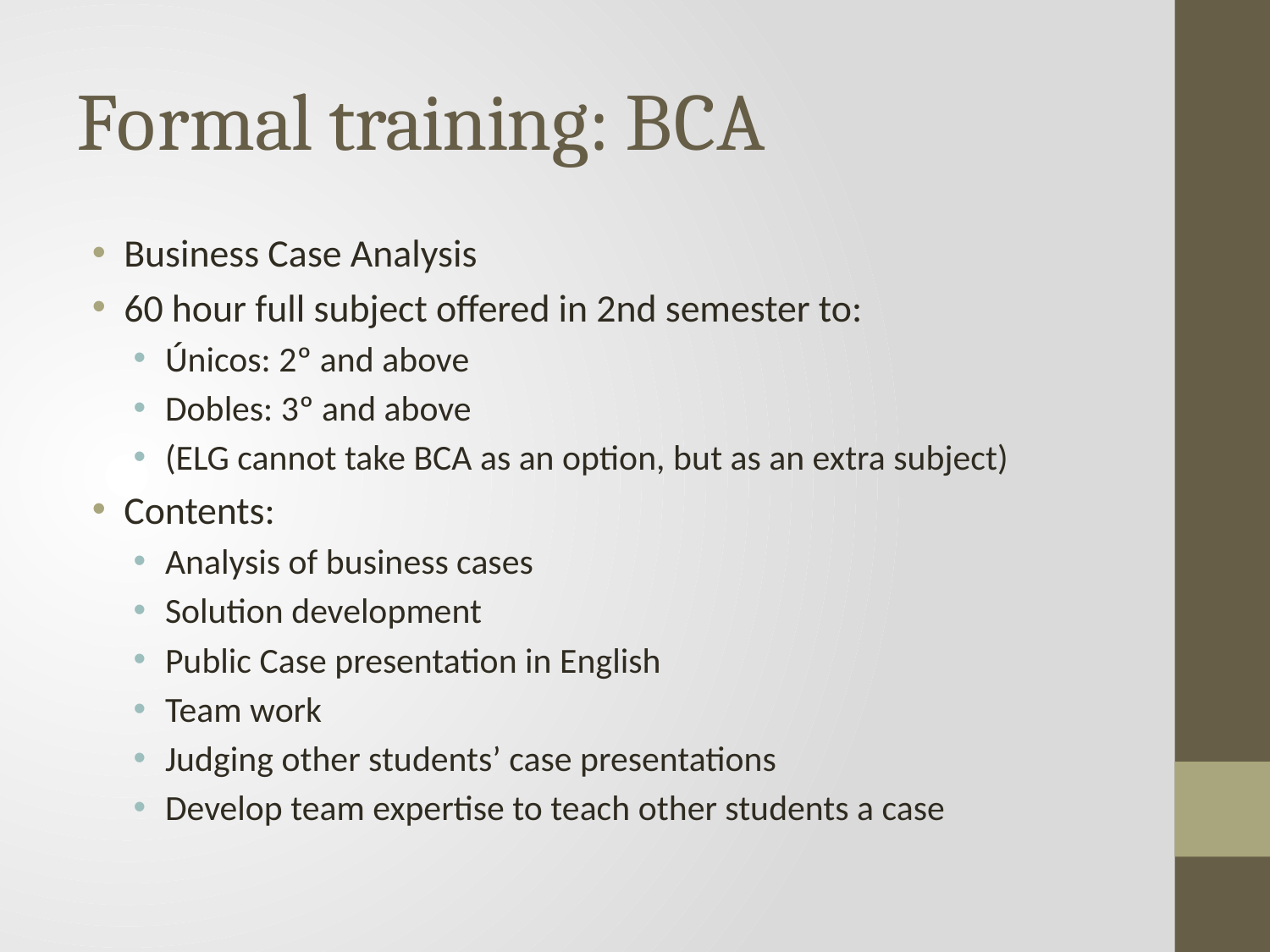

# Formal training: BCA
Business Case Analysis
60 hour full subject offered in 2nd semester to:
Únicos: 2º and above
Dobles: 3º and above
(ELG cannot take BCA as an option, but as an extra subject)
Contents:
Analysis of business cases
Solution development
Public Case presentation in English
Team work
Judging other students’ case presentations
Develop team expertise to teach other students a case